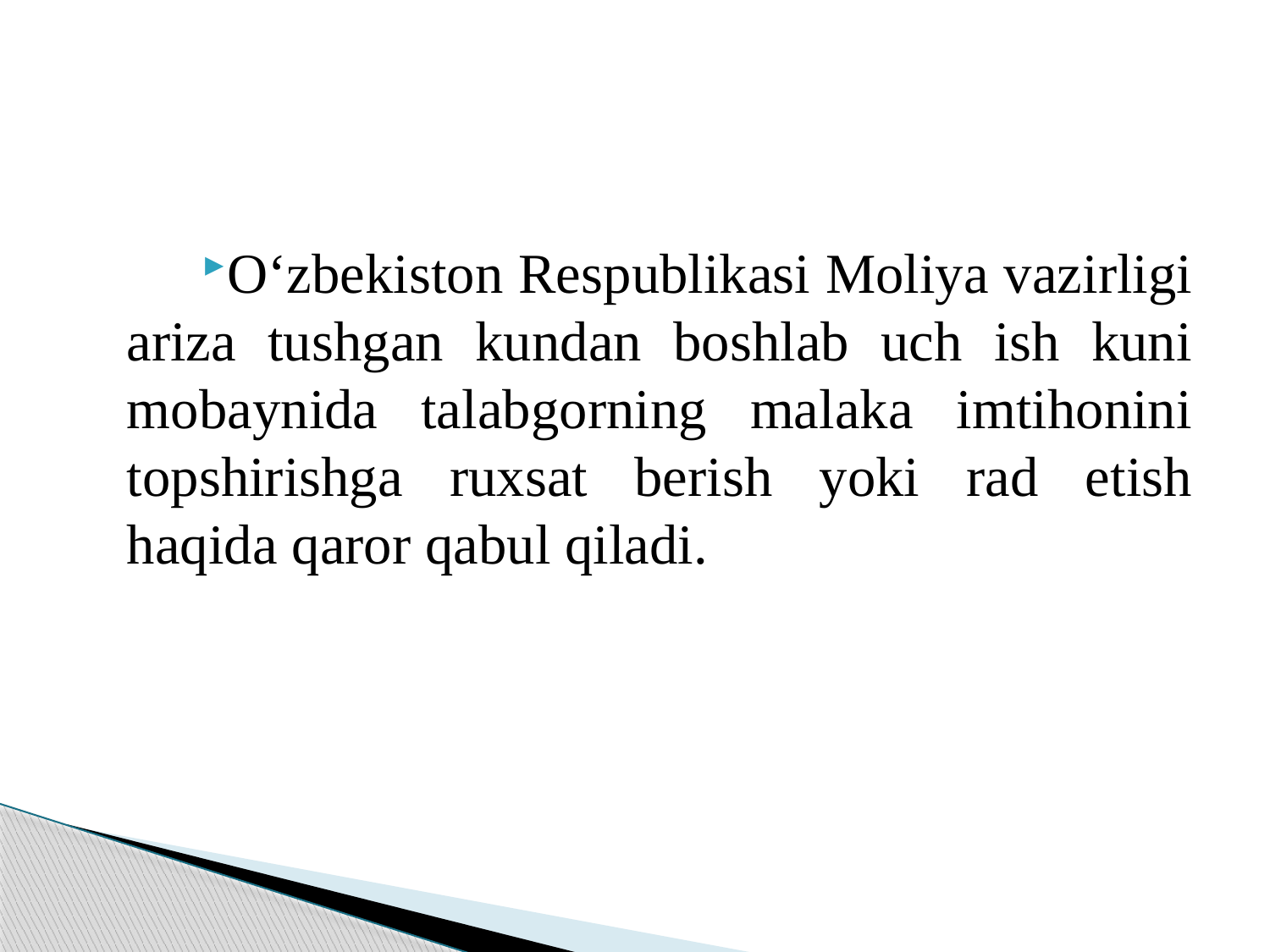

O‘zbekiston Respublikasi Moliya vazirligi ariza tushgan kundan boshlab uch ish kuni mobaynida talabgorning malaka imtihonini topshirishga ruxsat berish yoki rad etish haqida qaror qabul qiladi.